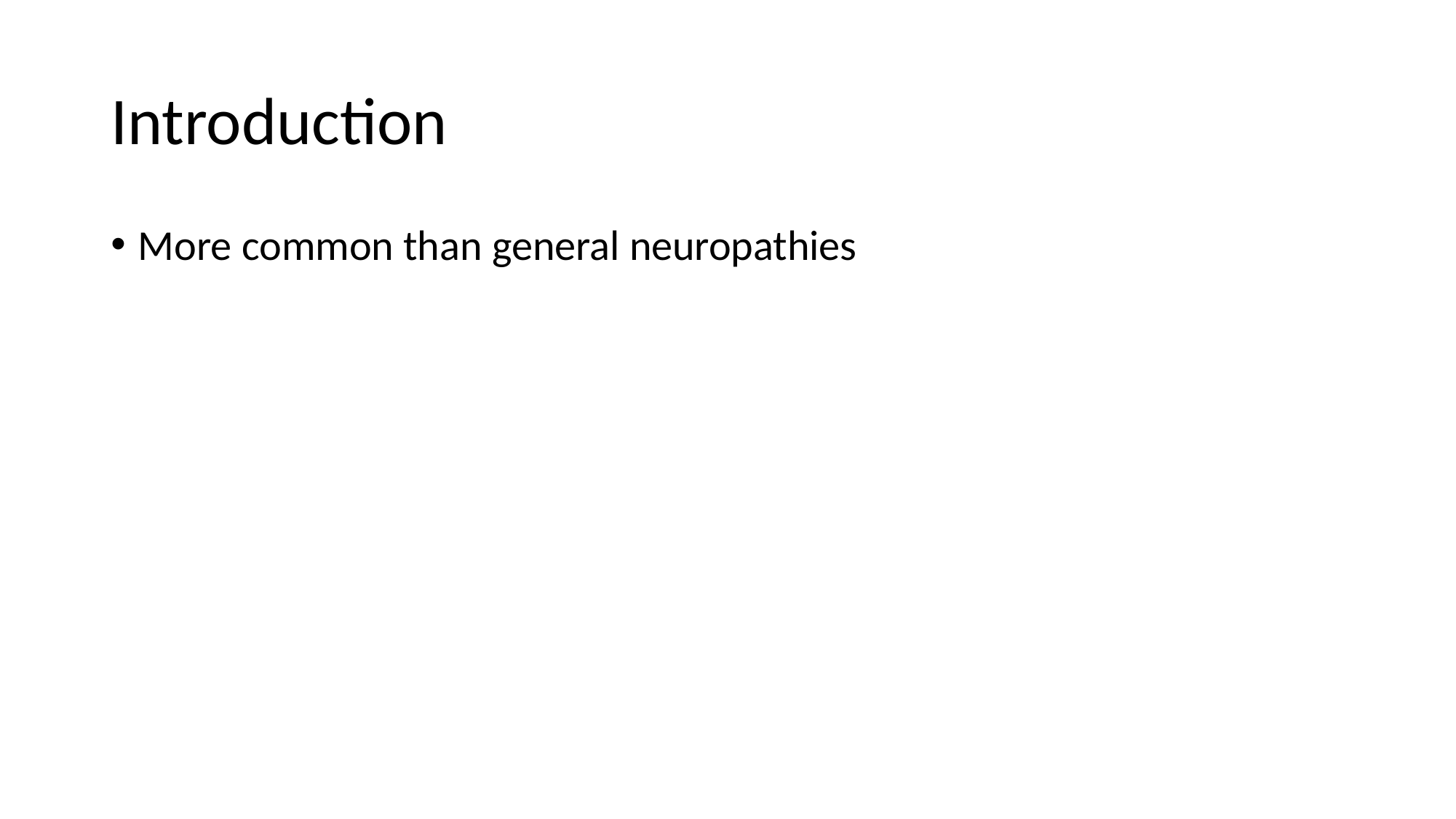

# Introduction
More common than general neuropathies